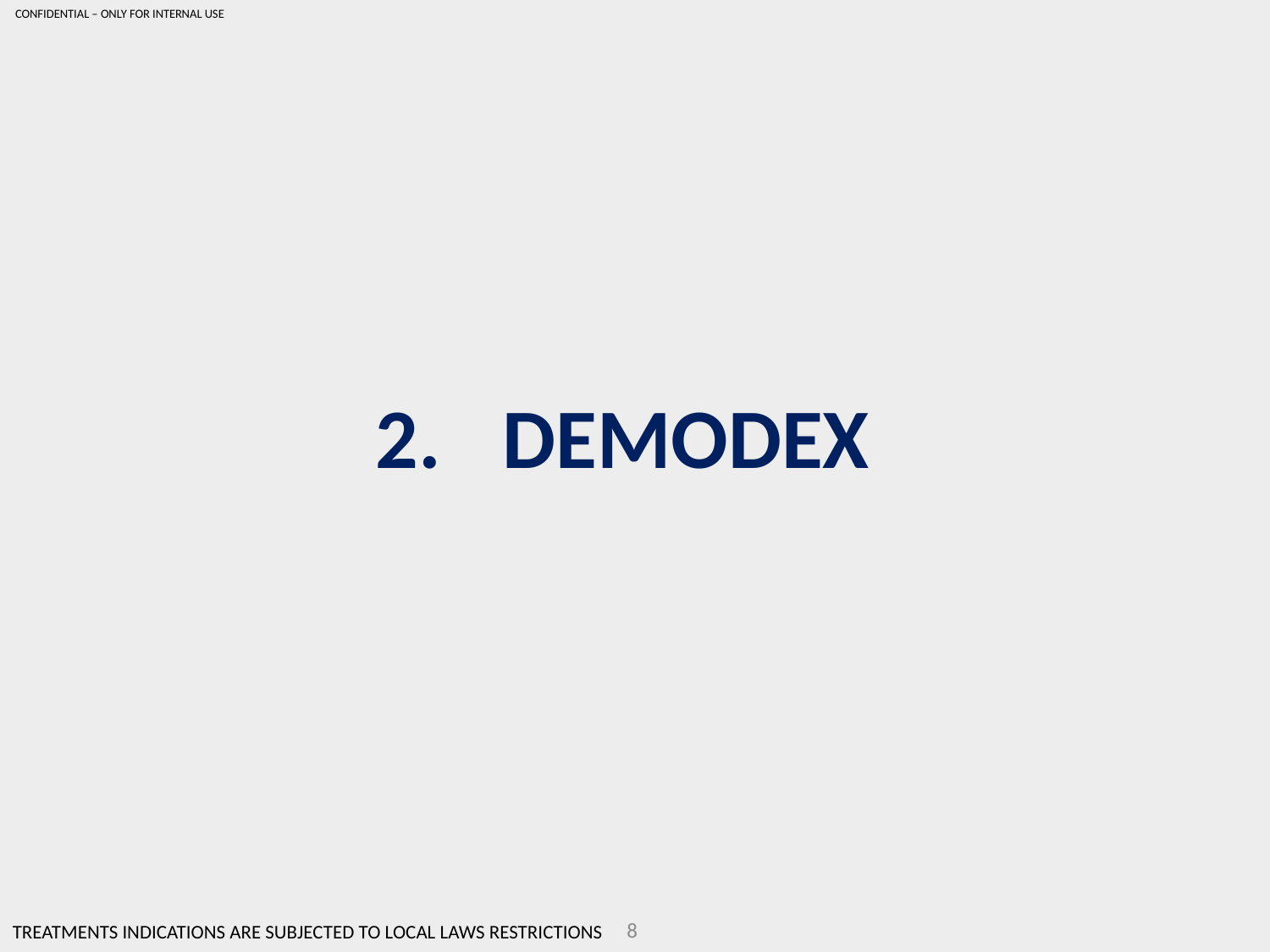

CONFIDENTIAL – ONLY FOR INTERNAL USE
DEMODEX
8
TREATMENTS INDICATIONS ARE SUBJECTED TO LOCAL LAWS RESTRICTIONS